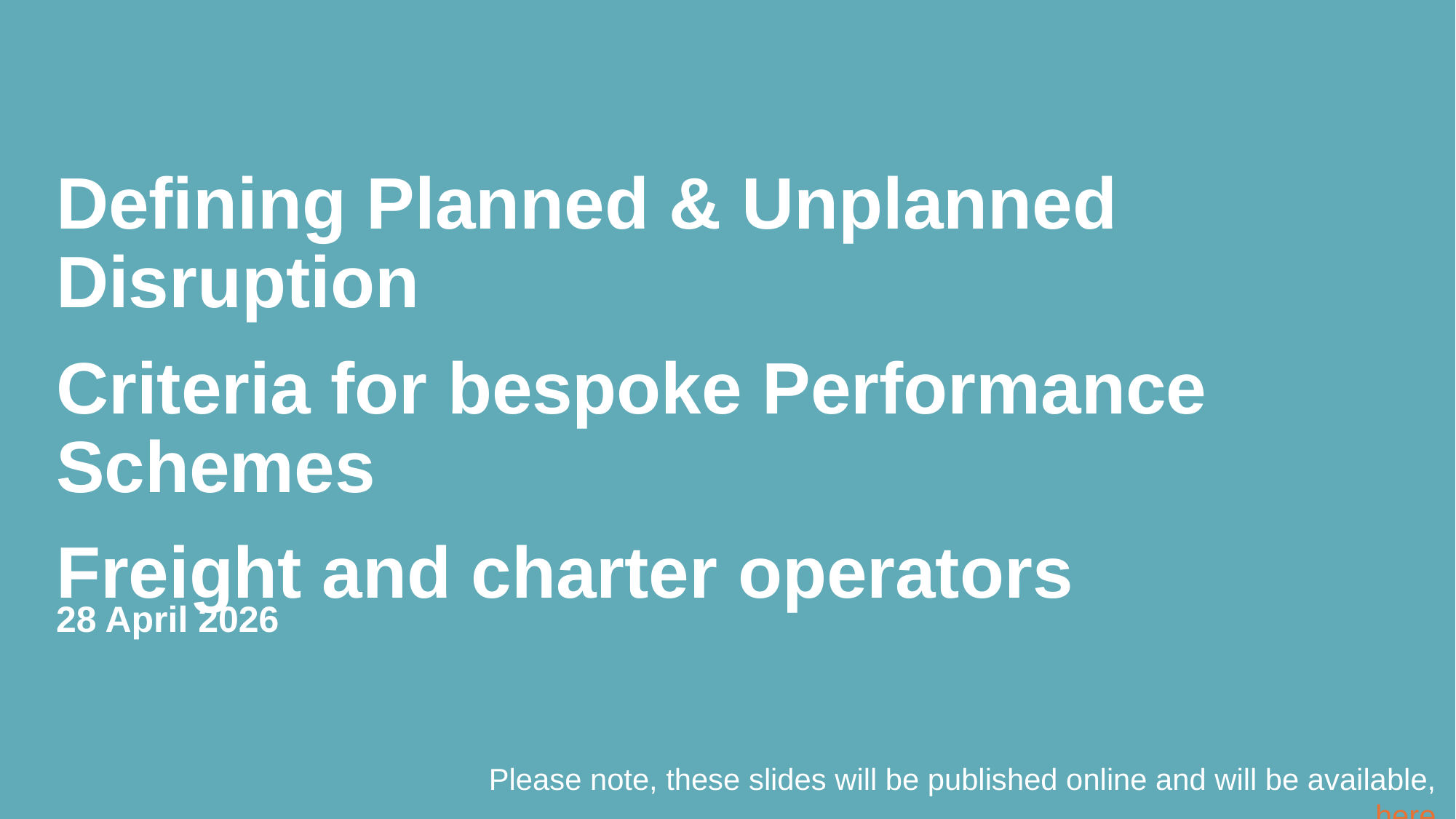

Defining Planned & Unplanned Disruption
Criteria for bespoke Performance Schemes
Freight and charter operators
28 April 2026
Please note, these slides will be published online and will be available, here.
1